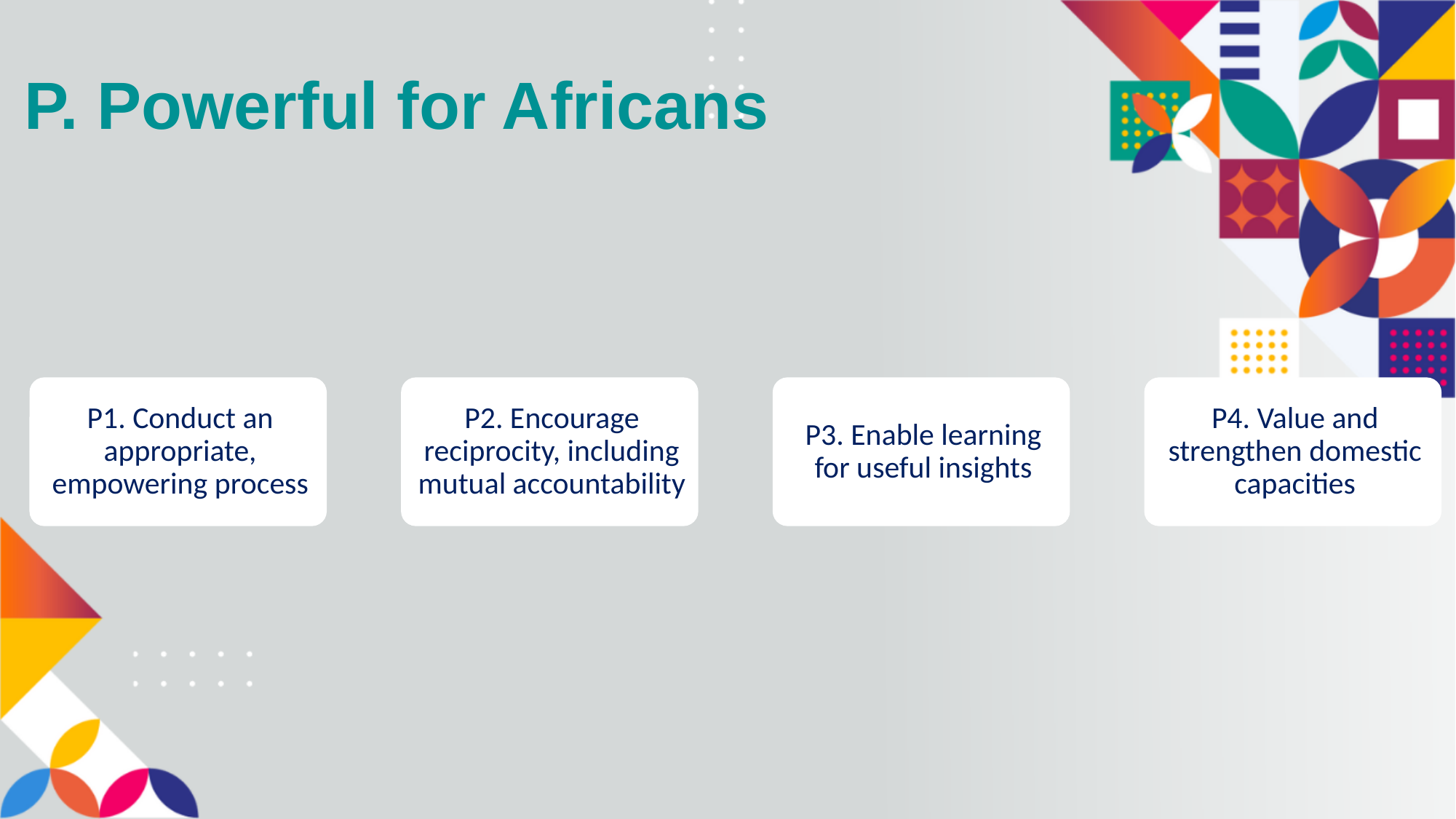

# P. Powerful for Africans
P1. Conduct an appropriate, empowering process
P2. Encourage reciprocity, including mutual accountability
P3. Enable learning for useful insights
P4. Value and strengthen domestic capacities